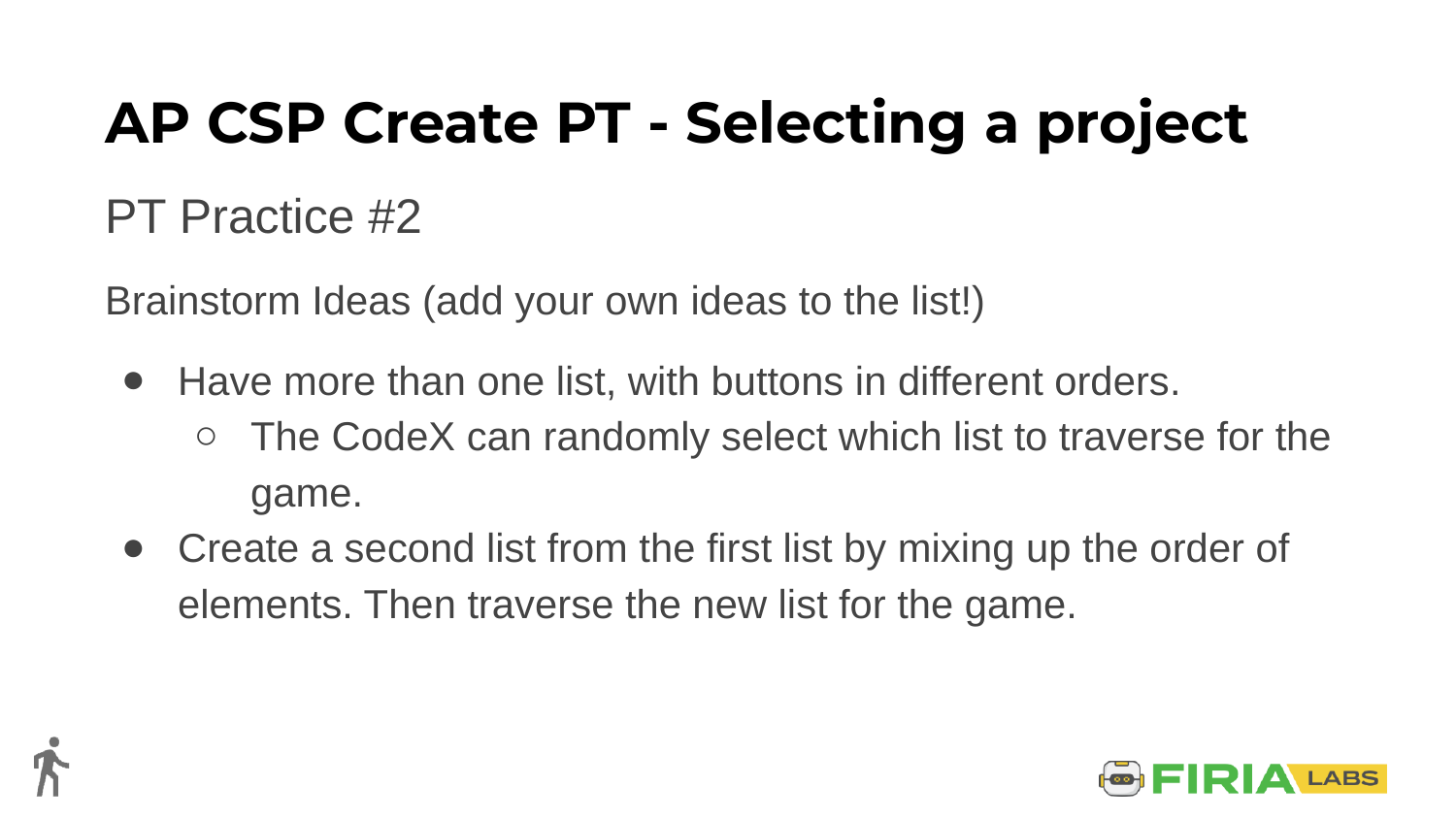

# AP CSP Create PT - Selecting a project

PT Practice #2
Brainstorm Ideas (add your own ideas to the list!)
Have more than one list, with buttons in different orders.
The CodeX can randomly select which list to traverse for the game.
Create a second list from the first list by mixing up the order of elements. Then traverse the new list for the game.